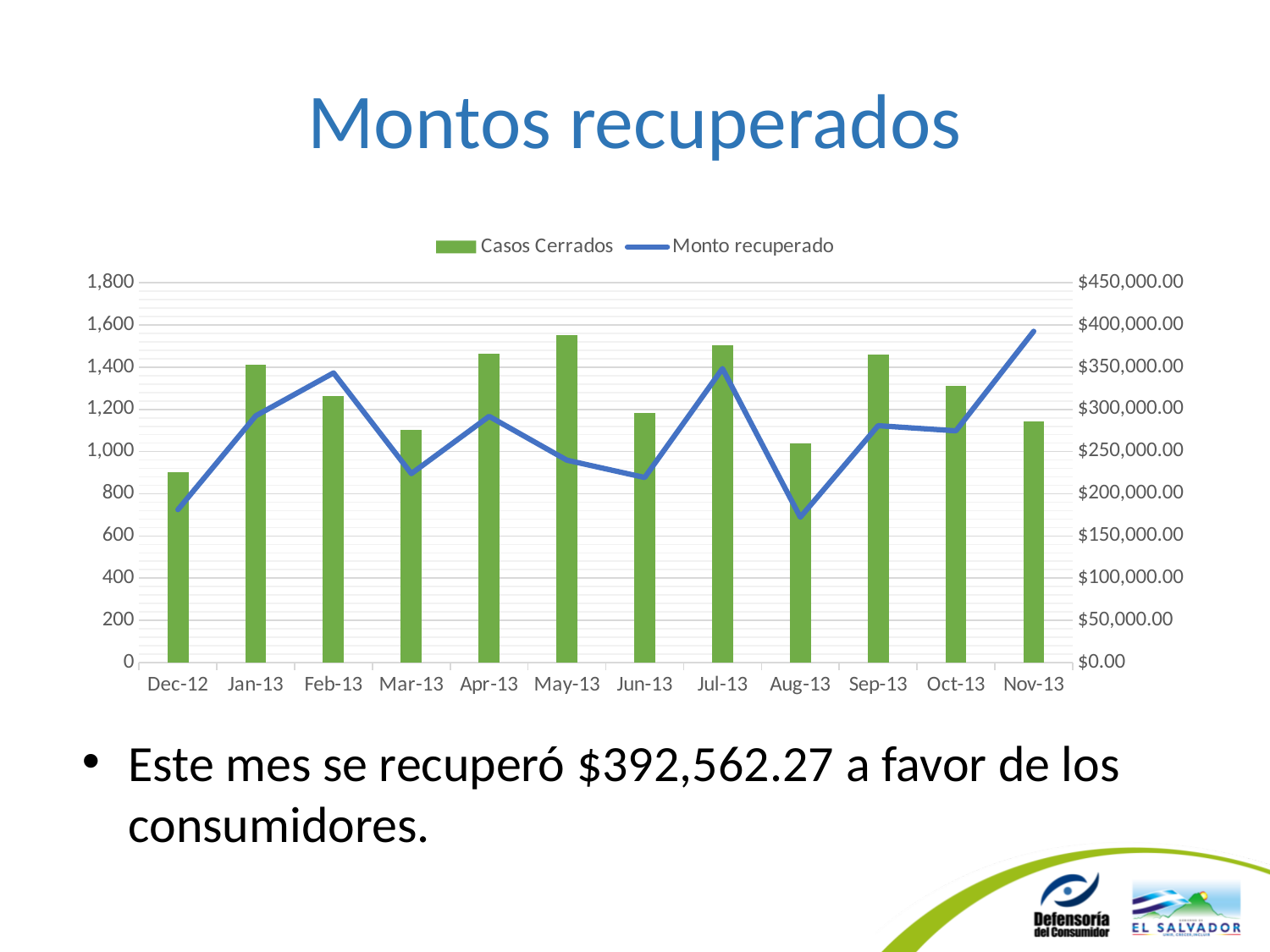

# Montos recuperados

### Chart

| Category | Casos Cerrados | Monto recuperado |
|---|---|---|
| 41244 | 903.0 | 181144.28999999995 |
| 41275 | 1410.0 | 292359.13999999966 |
| 41306 | 1264.0 | 343248.31 |
| 41334 | 1104.0 | 223813.52 |
| 41365 | 1464.0 | 291760.66000000003 |
| 41395 | 1551.0 | 239773.56999999998 |
| 41426 | 1185.0 | 219205.74999999977 |
| 41456 | 1502.0 | 348367.40000000014 |
| 41487 | 1038.0 | 172118.86999999985 |
| 41518 | 1458.0 | 280703.3299999999 |
| 41548 | 1313.0 | 274619.2899999999 |
| 41579 | 1141.0 | 392562.26999999967 |
Este mes se recuperó $392,562.27 a favor de los consumidores.